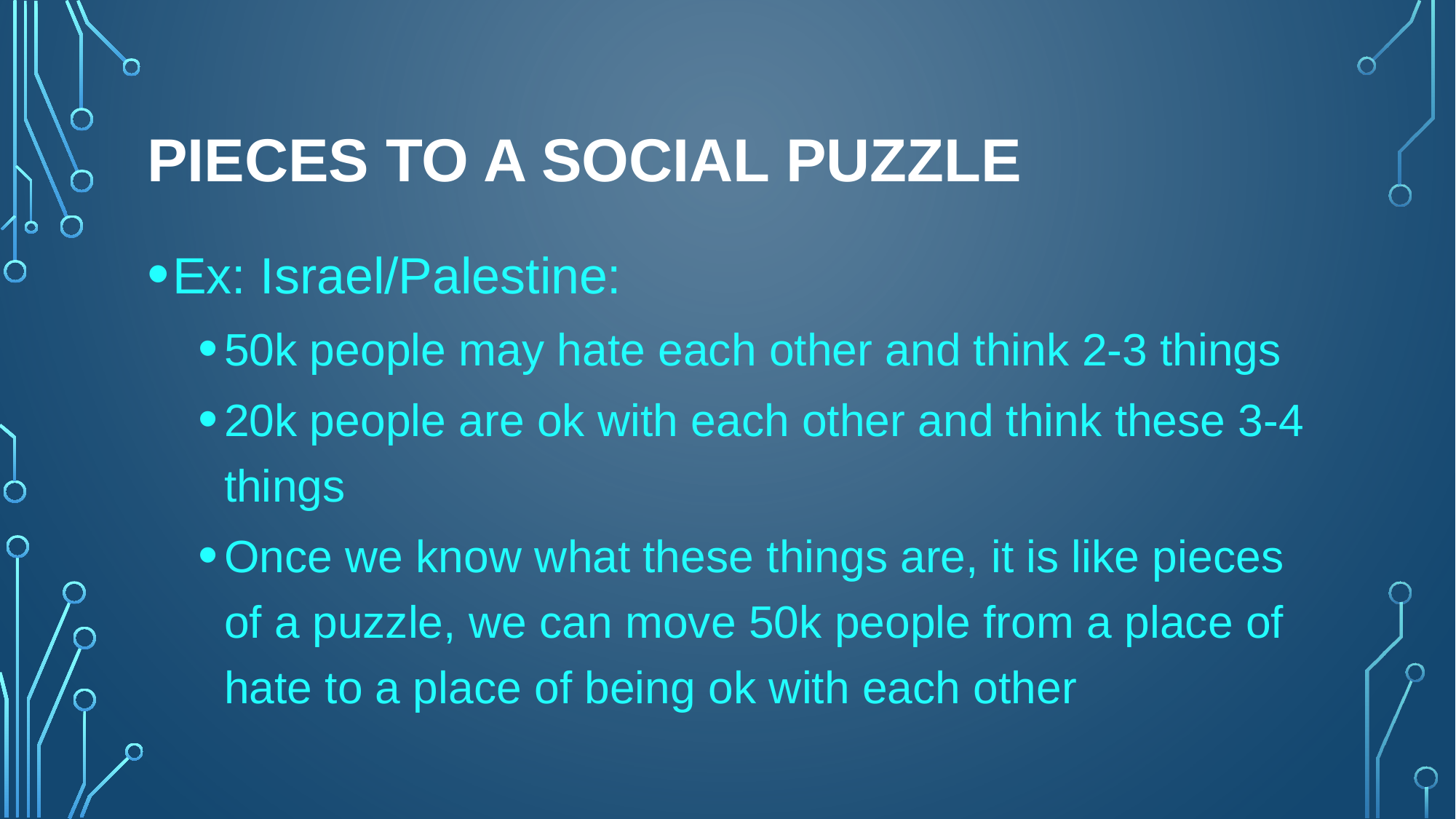

# Pieces to a Social Puzzle
Ex: Israel/Palestine:
50k people may hate each other and think 2-3 things
20k people are ok with each other and think these 3-4 things
Once we know what these things are, it is like pieces of a puzzle, we can move 50k people from a place of hate to a place of being ok with each other